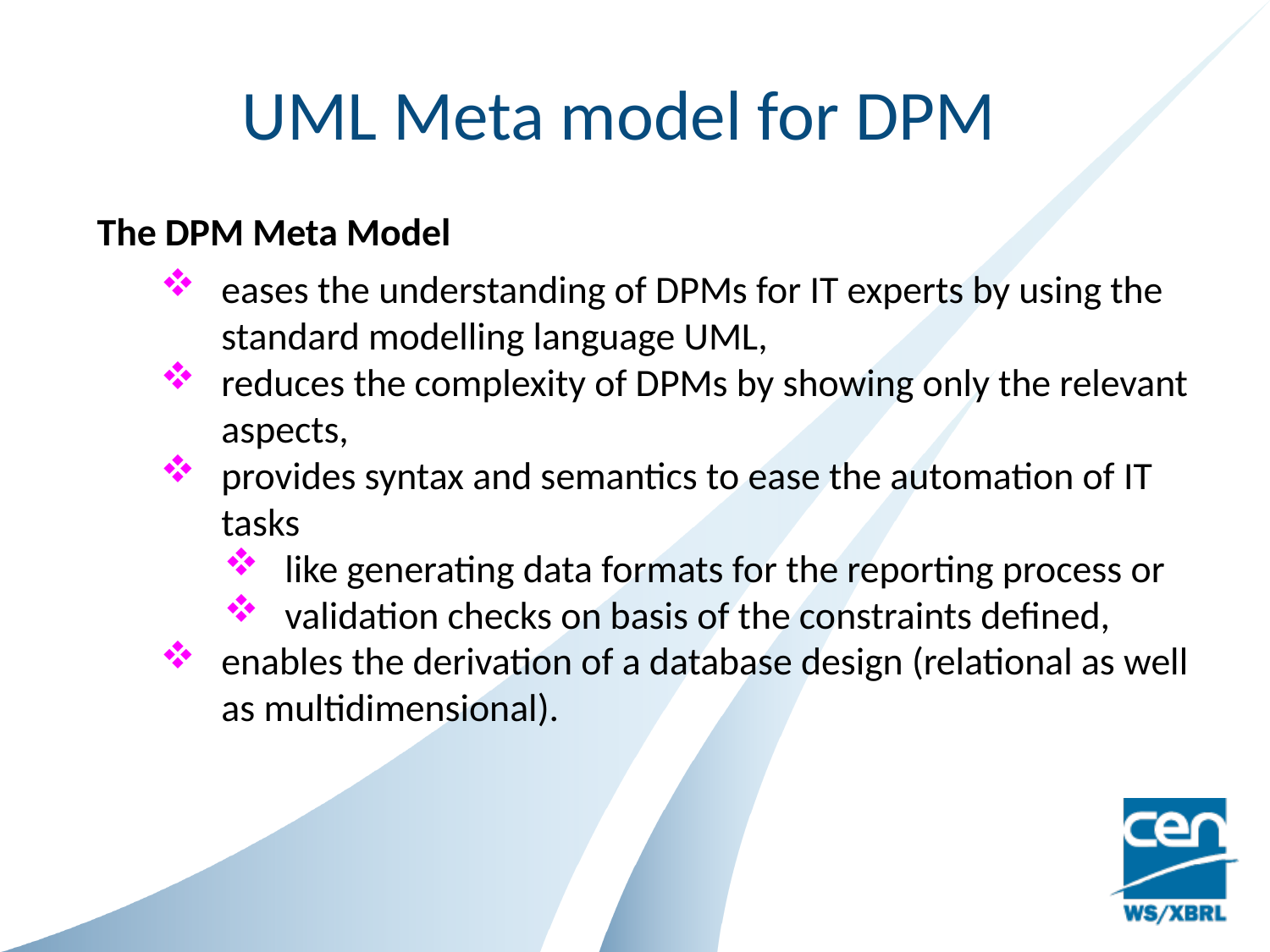

UML Meta model for DPM

The DPM Meta Model
eases the understanding of DPMs for IT experts by using the standard modelling language UML,
reduces the complexity of DPMs by showing only the relevant aspects,
provides syntax and semantics to ease the automation of IT tasks
like generating data formats for the reporting process or
validation checks on basis of the constraints defined,
enables the derivation of a database design (relational as well as multidimensional).